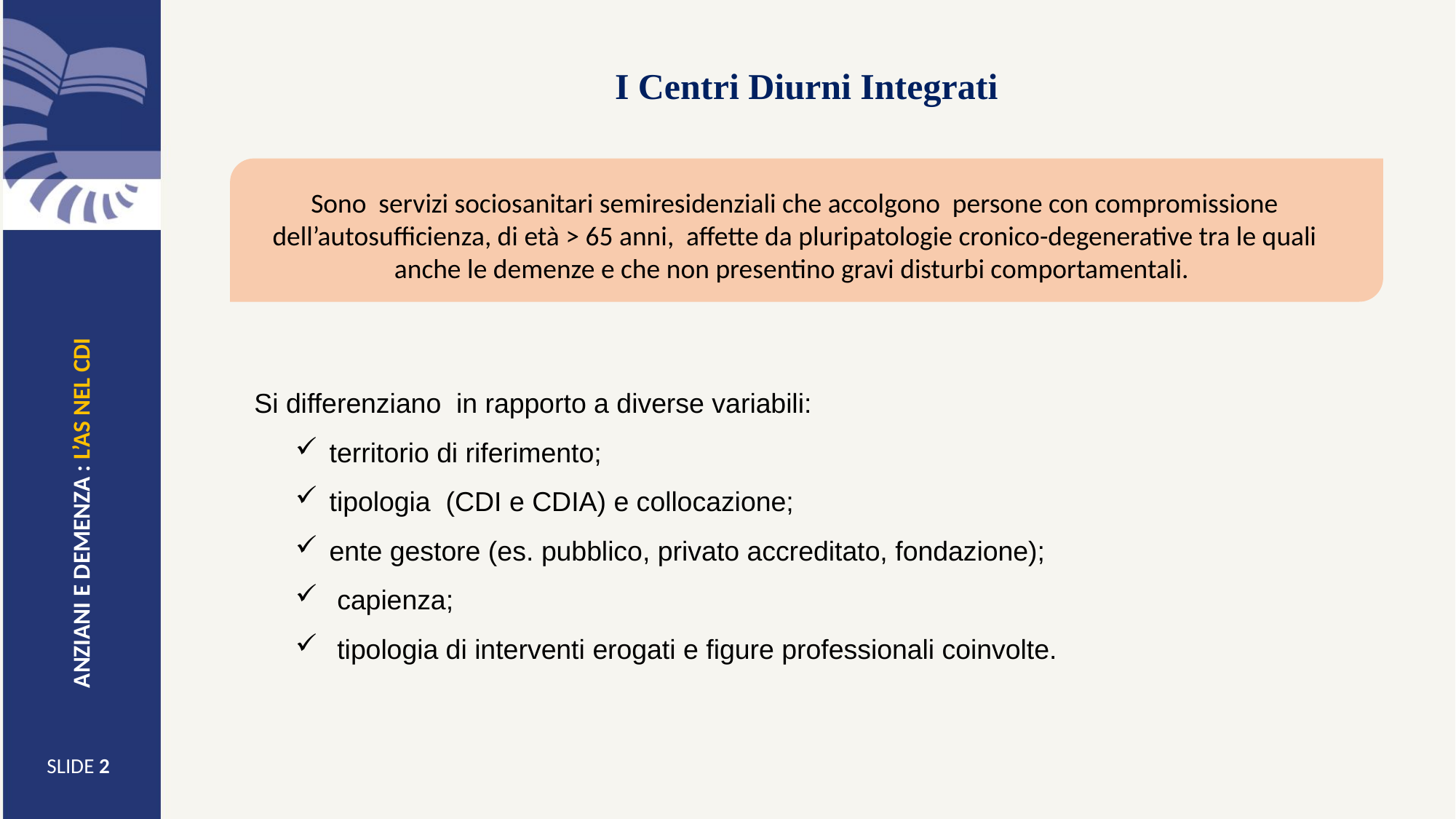

# I Centri Diurni Integrati

Sono  servizi sociosanitari semiresidenziali che accolgono  persone con compromissione dell’autosufficienza, di età > 65 anni,  affette da pluripatologie cronico-degenerative tra le quali anche le demenze e che non presentino gravi disturbi comportamentali.

  Si differenziano  in rapporto a diverse variabili:
territorio di riferimento;
tipologia  (CDI e CDIA) e collocazione;
ente gestore (es. pubblico, privato accreditato, fondazione);
 capienza;
 tipologia di interventi erogati e figure professionali coinvolte.

anziani e demenza : L’AS NEl cdi
SLIDE 2